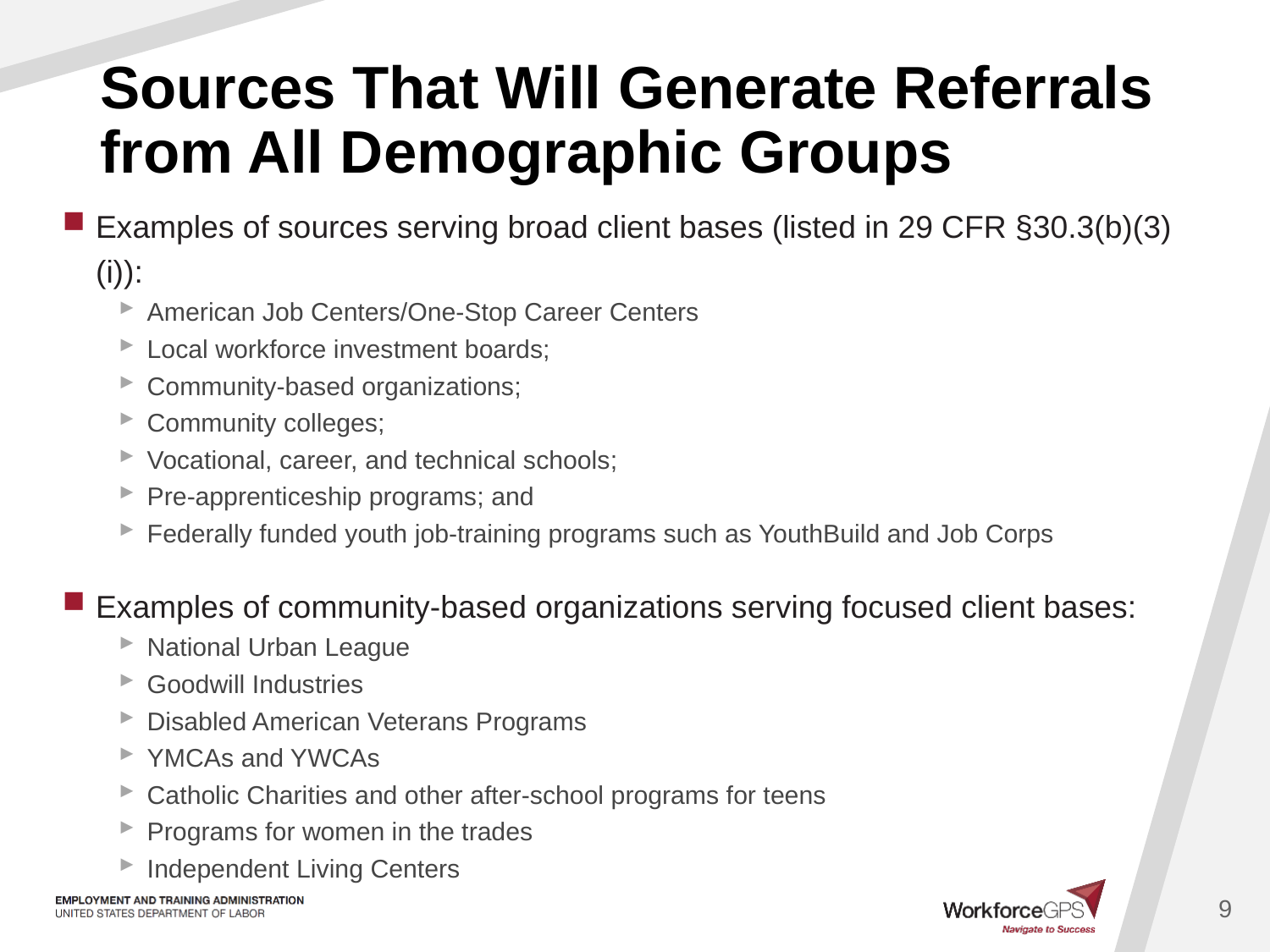

# Sources That Will Generate Referrals from All Demographic Groups
Examples of sources serving broad client bases (listed in 29 CFR §30.3(b)(3)(i)):
American Job Centers/One-Stop Career Centers
Local workforce investment boards;
Community-based organizations;
Community colleges;
Vocational, career, and technical schools;
Pre-apprenticeship programs; and
Federally funded youth job-training programs such as YouthBuild and Job Corps

Examples of community-based organizations serving focused client bases:
National Urban League
Goodwill Industries
Disabled American Veterans Programs
YMCAs and YWCAs
Catholic Charities and other after-school programs for teens
Programs for women in the trades
Independent Living Centers

9